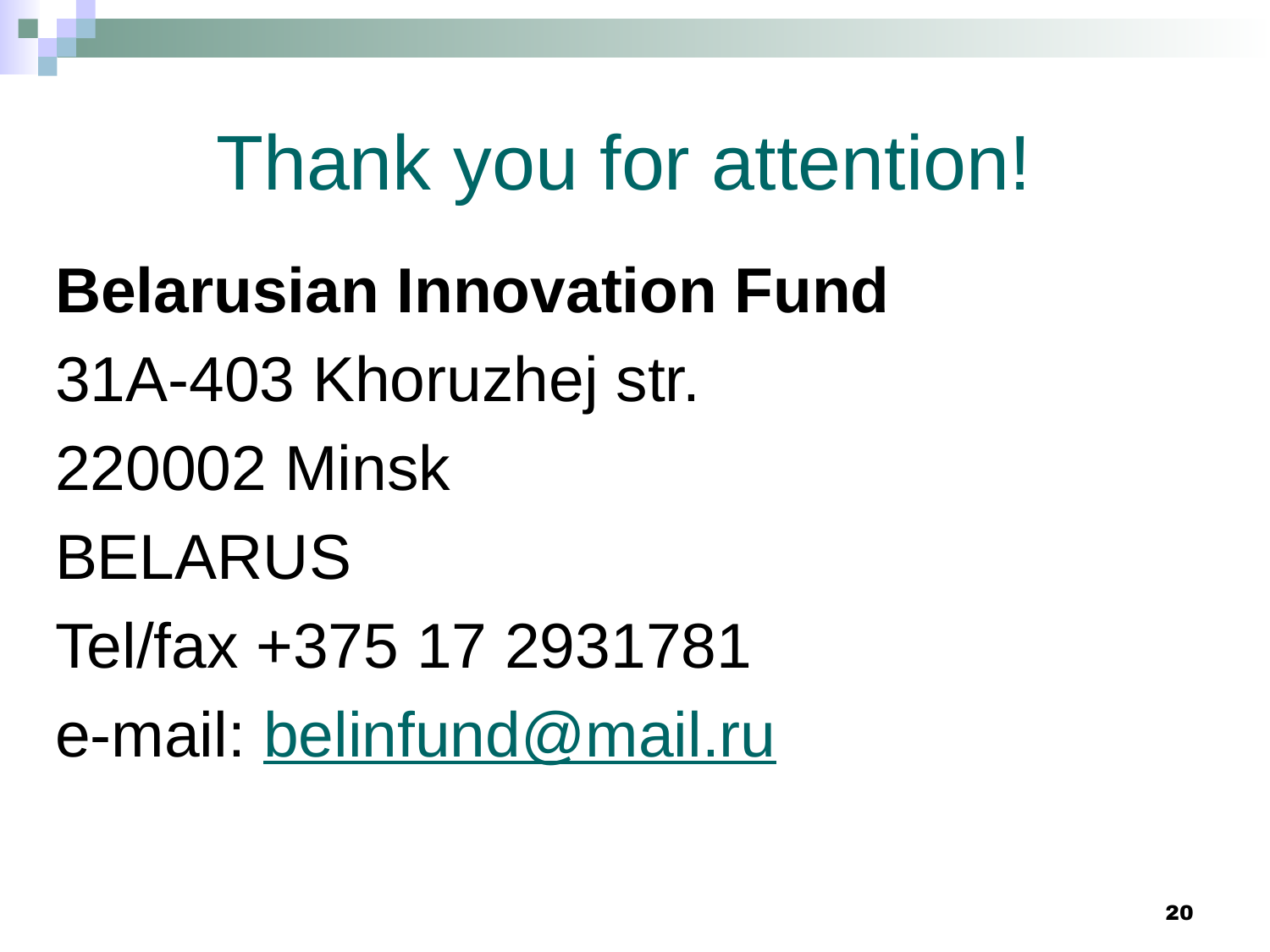

# Thank you for attention!
Belarusian Innovation Fund
31A-403 Khoruzhej str.
220002 Minsk
BELARUS
Tel/fax +375 17 2931781
e-mail: belinfund@mail.ru
20